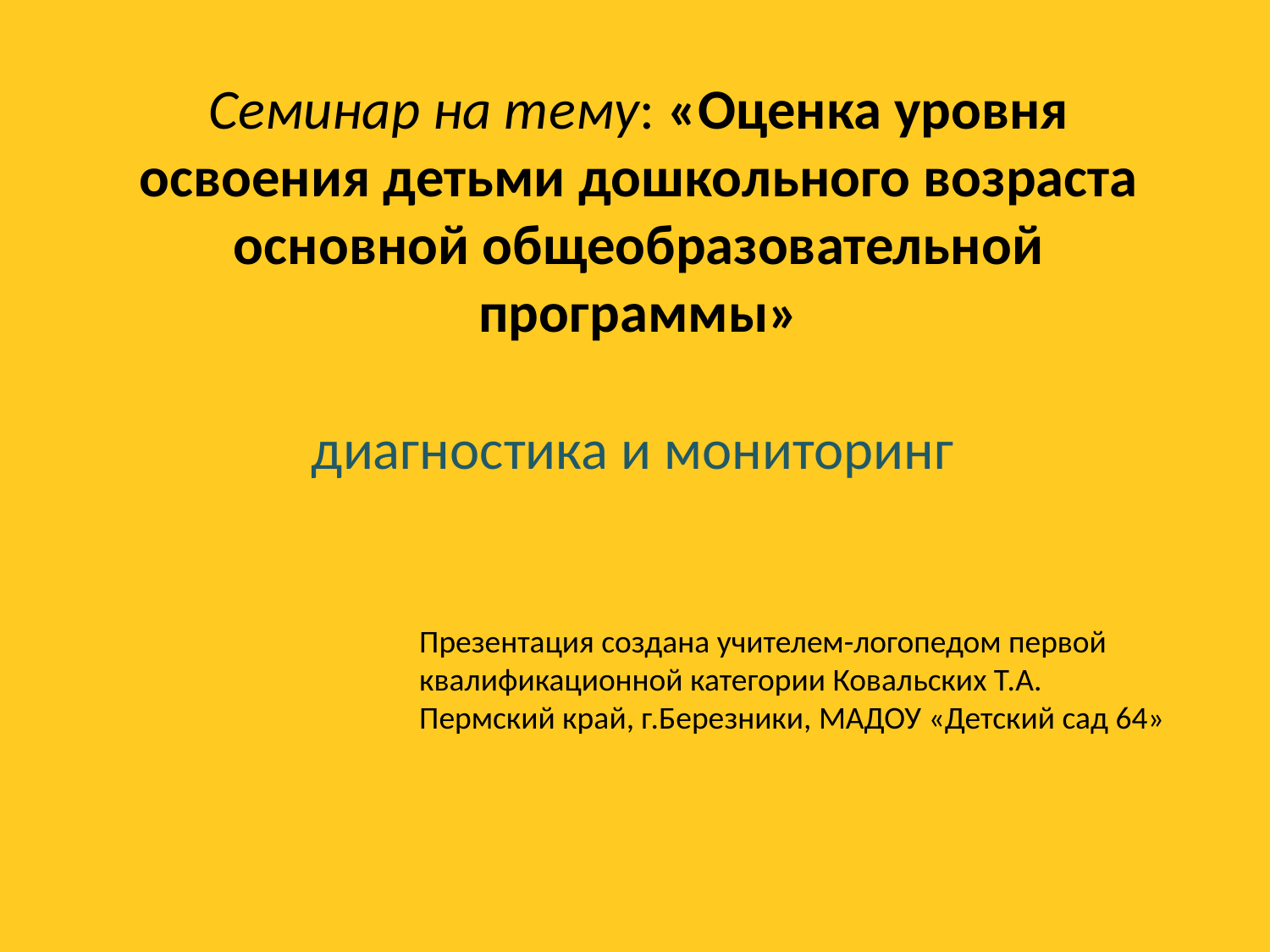

# Семинар на тему: «Оценка уровня освоения детьми дошкольного возраста основной общеобразовательной программы»

диагностика и мониторинг
Презентация создана учителем-логопедом первой квалификационной категории Ковальских Т.А.
Пермский край, г.Березники, МАДОУ «Детский сад 64»